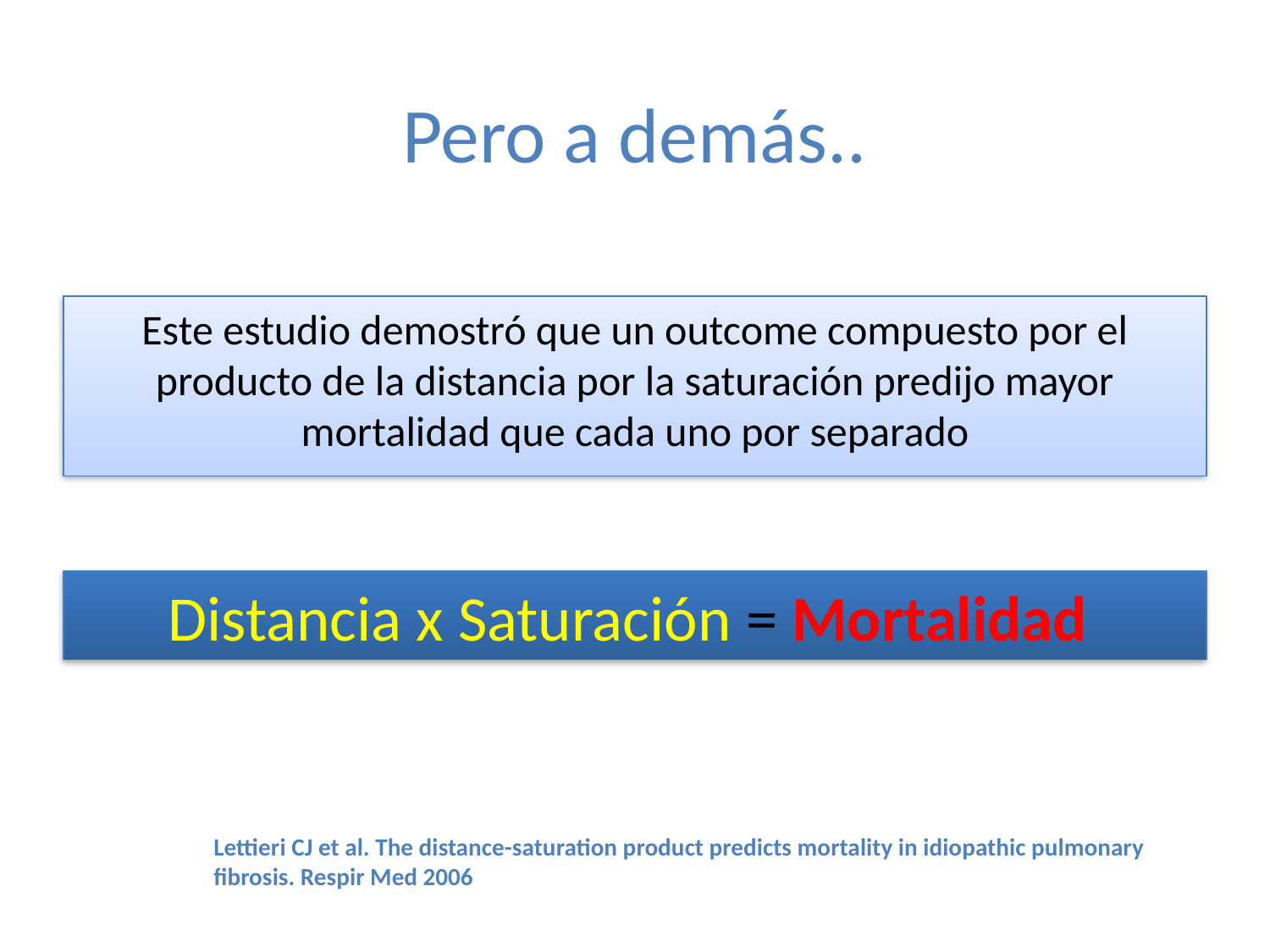

Pero a demás..
Este estudio demostró que un outcome compuesto por el producto de la distancia por la saturación predijo mayor mortalidad que cada uno por separado
Distancia x Saturación = Mortalidad
Lettieri CJ et al. The distance-saturation product predicts mortality in idiopathic pulmonary fibrosis. Respir Med 2006